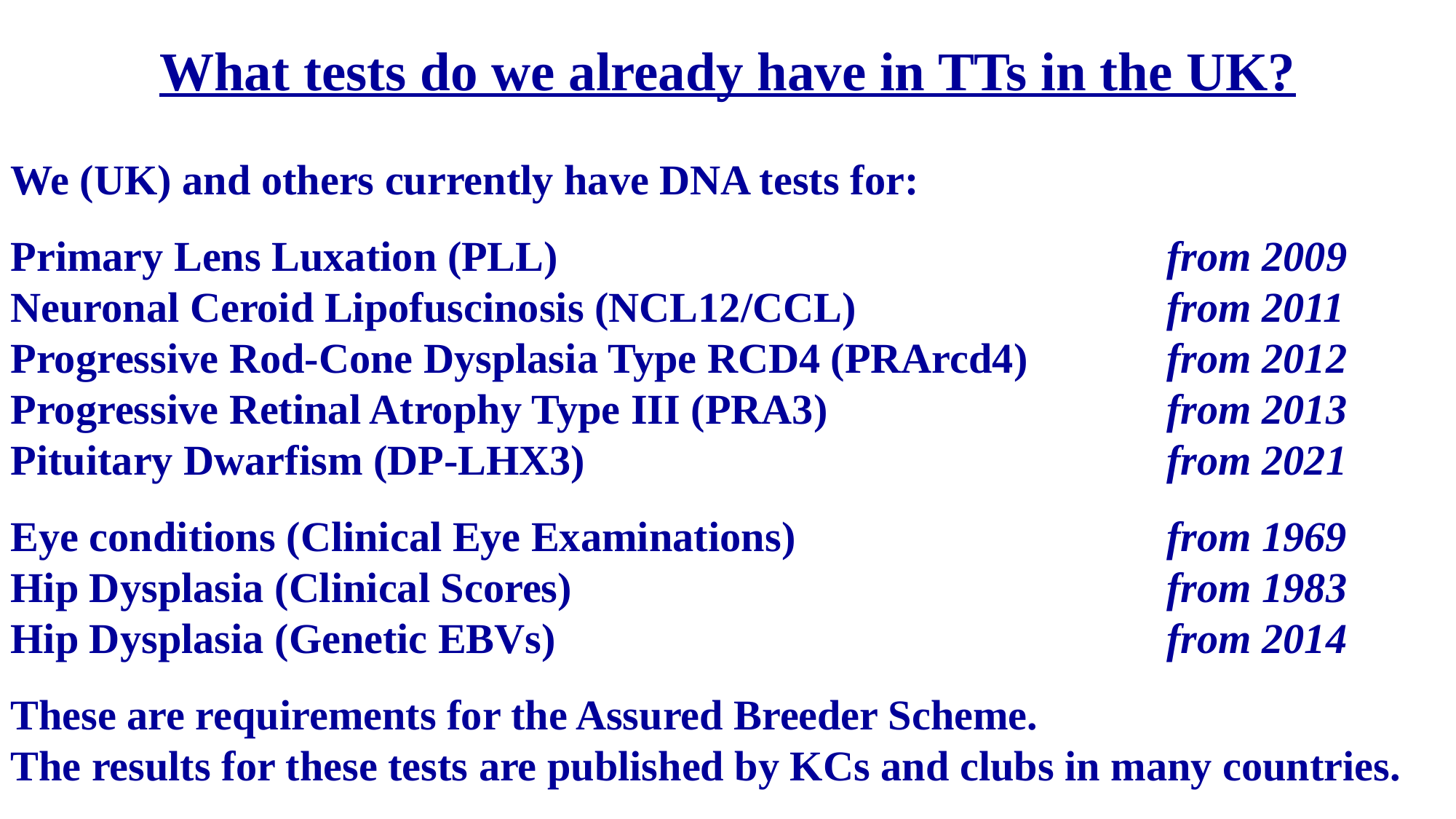

What tests do we already have in TTs in the UK?

We (UK) and others currently have DNA tests for:

Primary Lens Luxation (PLL) 	from 2009
Neuronal Ceroid Lipofuscinosis (NCL12/CCL)	from 2011
Progressive Rod-Cone Dysplasia Type RCD4 (PRArcd4)	from 2012
Progressive Retinal Atrophy Type III (PRA3)	from 2013
Pituitary Dwarfism (DP-LHX3) 	from 2021

Eye conditions (Clinical Eye Examinations)	 from 1969
Hip Dysplasia (Clinical Scores) 	from 1983
Hip Dysplasia (Genetic EBVs) 	from 2014

These are requirements for the Assured Breeder Scheme.
The results for these tests are published by KCs and clubs in many countries.